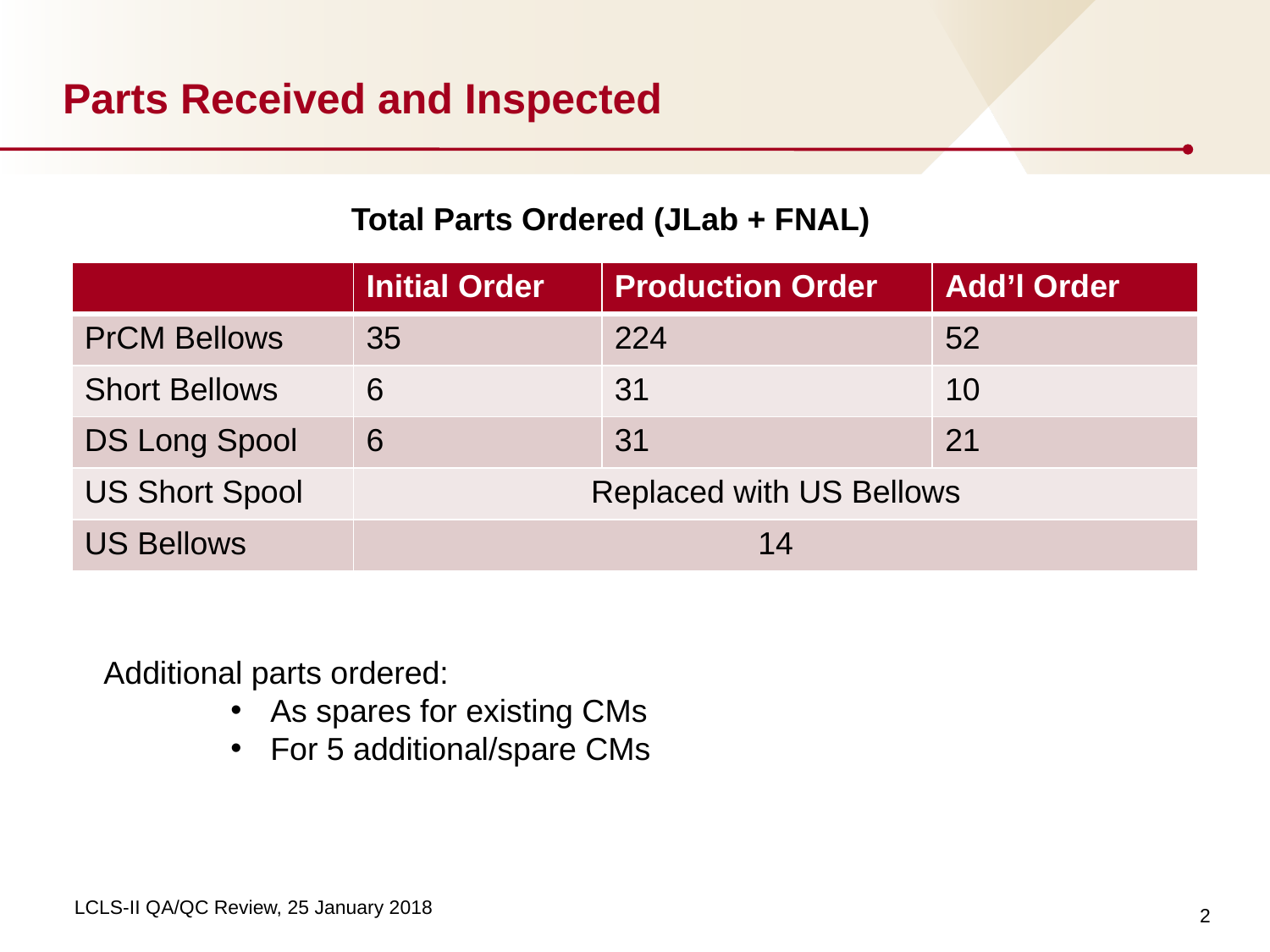

# Parts Received and Inspected
Total Parts Ordered (JLab + FNAL)
|  | Initial Order | Production Order | Add’l Order |
| --- | --- | --- | --- |
| PrCM Bellows | 35 | 224 | 52 |
| Short Bellows | 6 | 31 | 10 |
| DS Long Spool | 6 | 31 | 21 |
| US Short Spool | Replaced with US Bellows |  |  |
| US Bellows | 14 |  |  |
Additional parts ordered:
As spares for existing CMs
For 5 additional/spare CMs

2
LCLS-II QA/QC Review, 25 January 2018